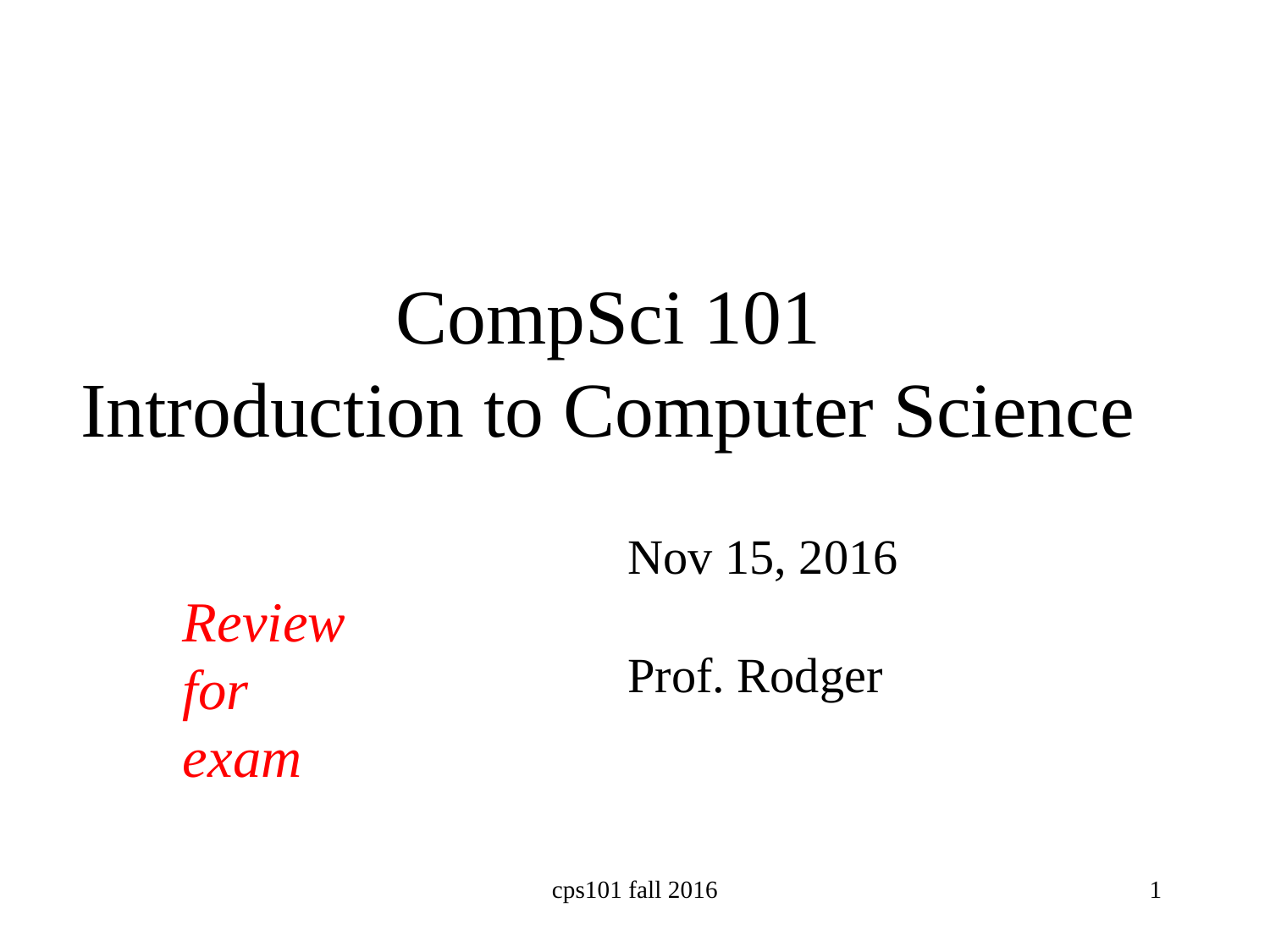

# CompSci 101 Introduction to Computer Science
Nov 15, 2016

Prof. Rodger
Review
for
exam
cps101 fall 2016
1